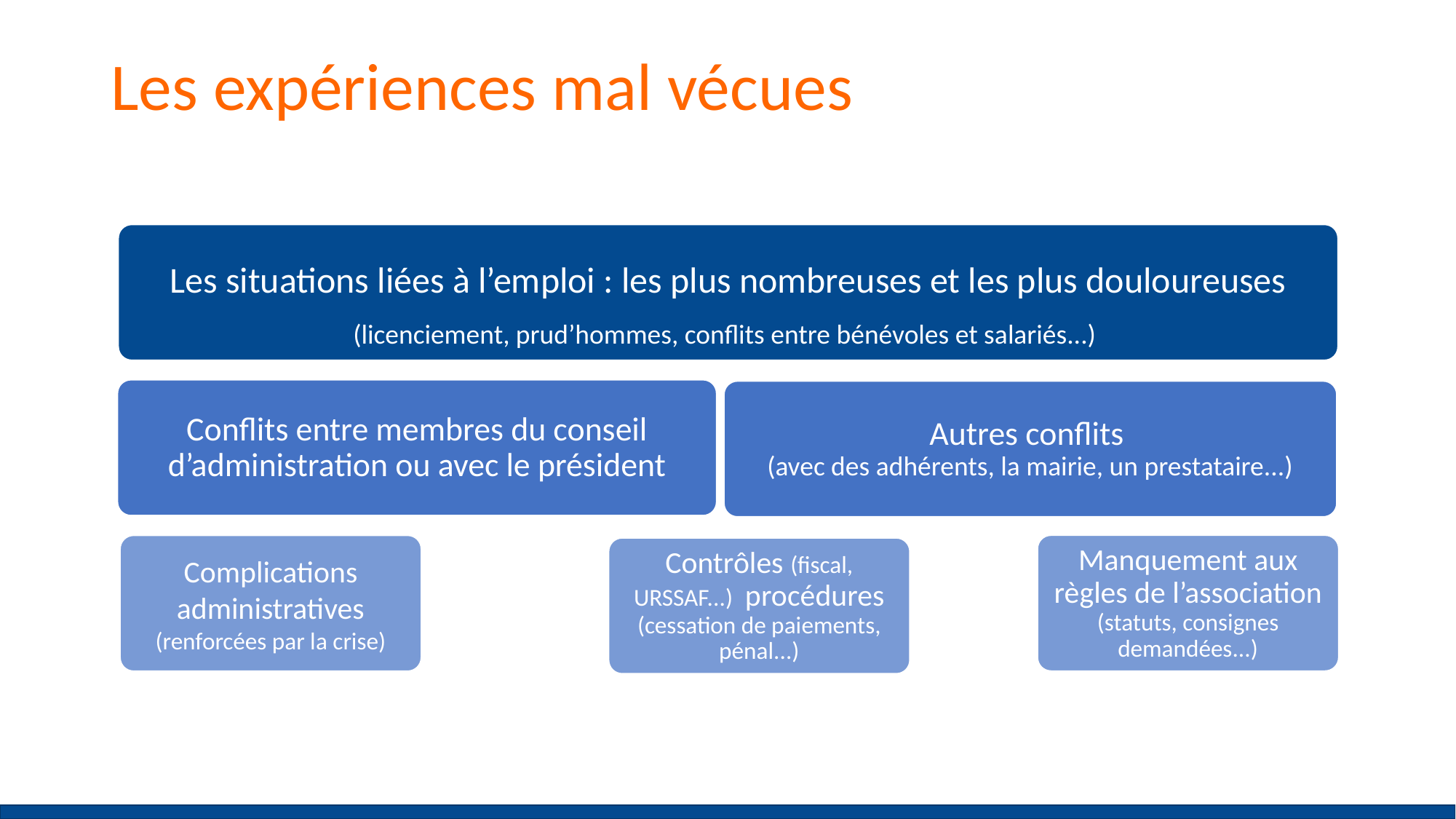

# Les expériences mal vécues
Les situations liées à l’emploi : les plus nombreuses et les plus douloureuses (licenciement, prud’hommes, conflits entre bénévoles et salariés...)
Conflits entre membres du conseil d’administration ou avec le président
Autres conflits
(avec des adhérents, la mairie, un prestataire...)
Manquement aux règles de l’association (statuts, consignes demandées...)
Complications
administratives (renforcées par la crise)
Contrôles (fiscal, URSSAF...)  procédures (cessation de paiements, pénal...)